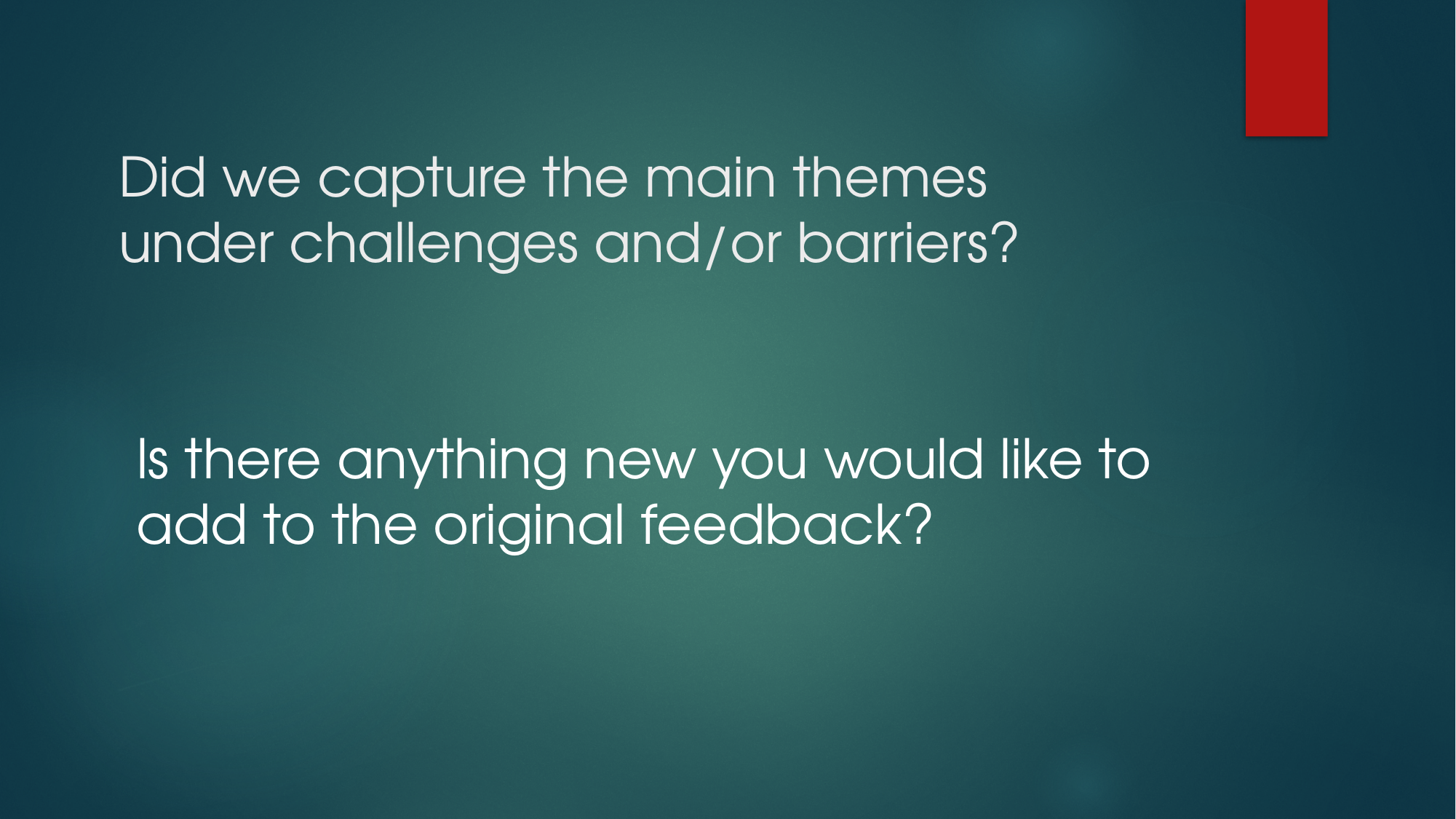

# Did we capture the main themes under challenges and/or barriers?
Is there anything new you would like to add to the original feedback?